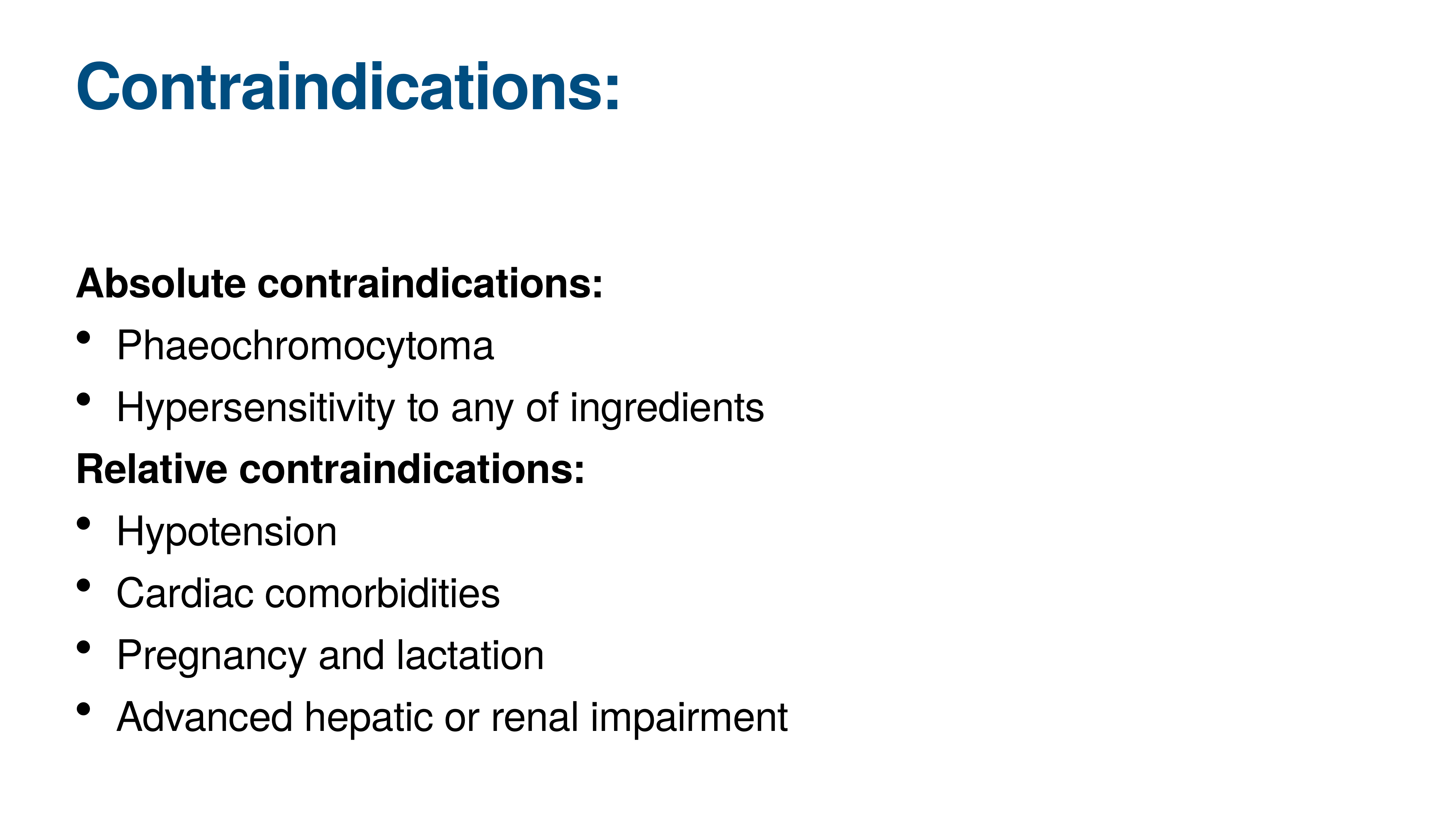

# Contraindications:

Absolute contraindications:
Phaeochromocytoma
Hypersensitivity to any of ingredients
Relative contraindications:
Hypotension
Cardiac comorbidities
Pregnancy and lactation
Advanced hepatic or renal impairment